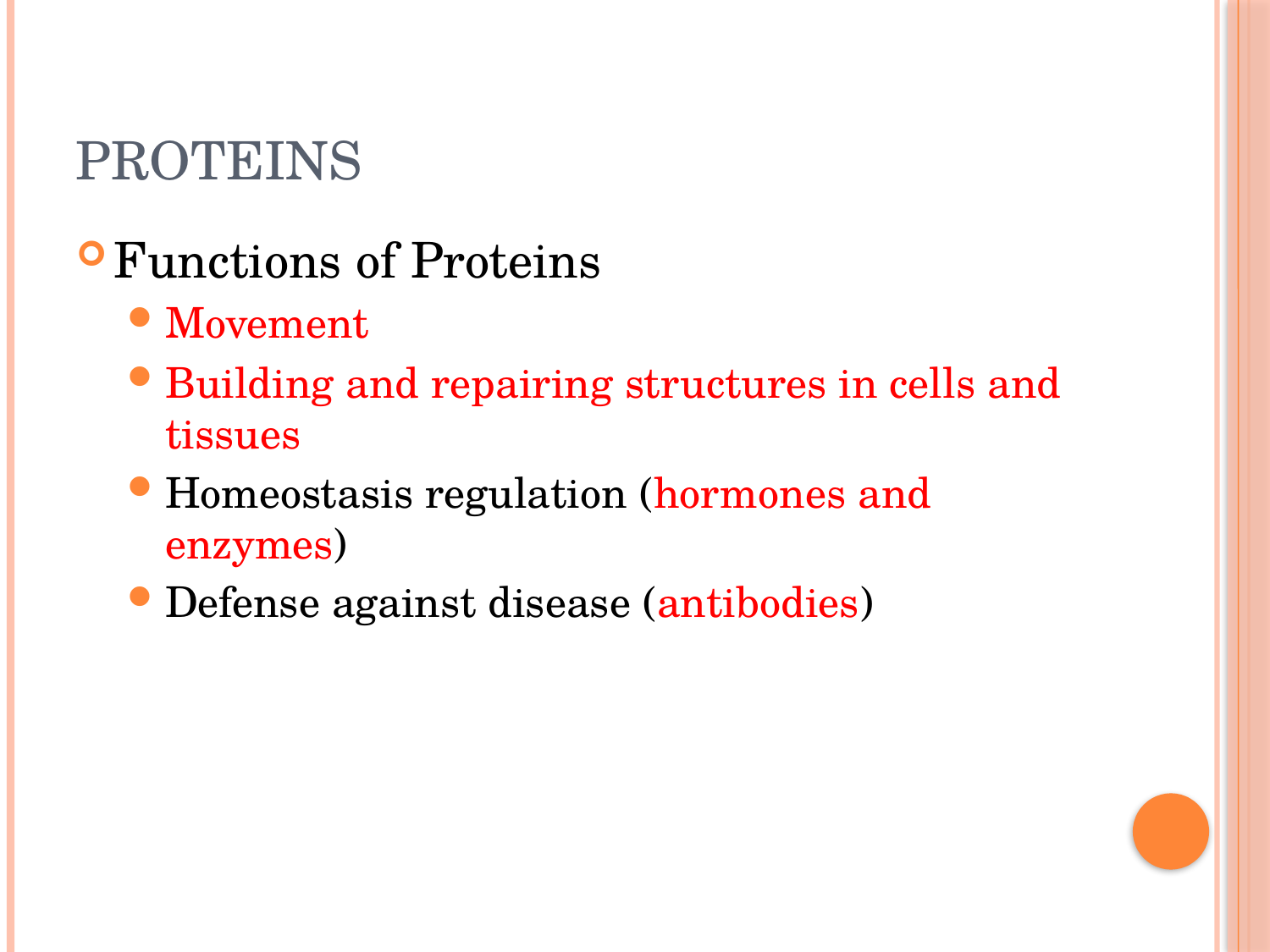

# Proteins
Functions of Proteins
Movement
Building and repairing structures in cells and tissues
Homeostasis regulation (hormones and enzymes)
Defense against disease (antibodies)